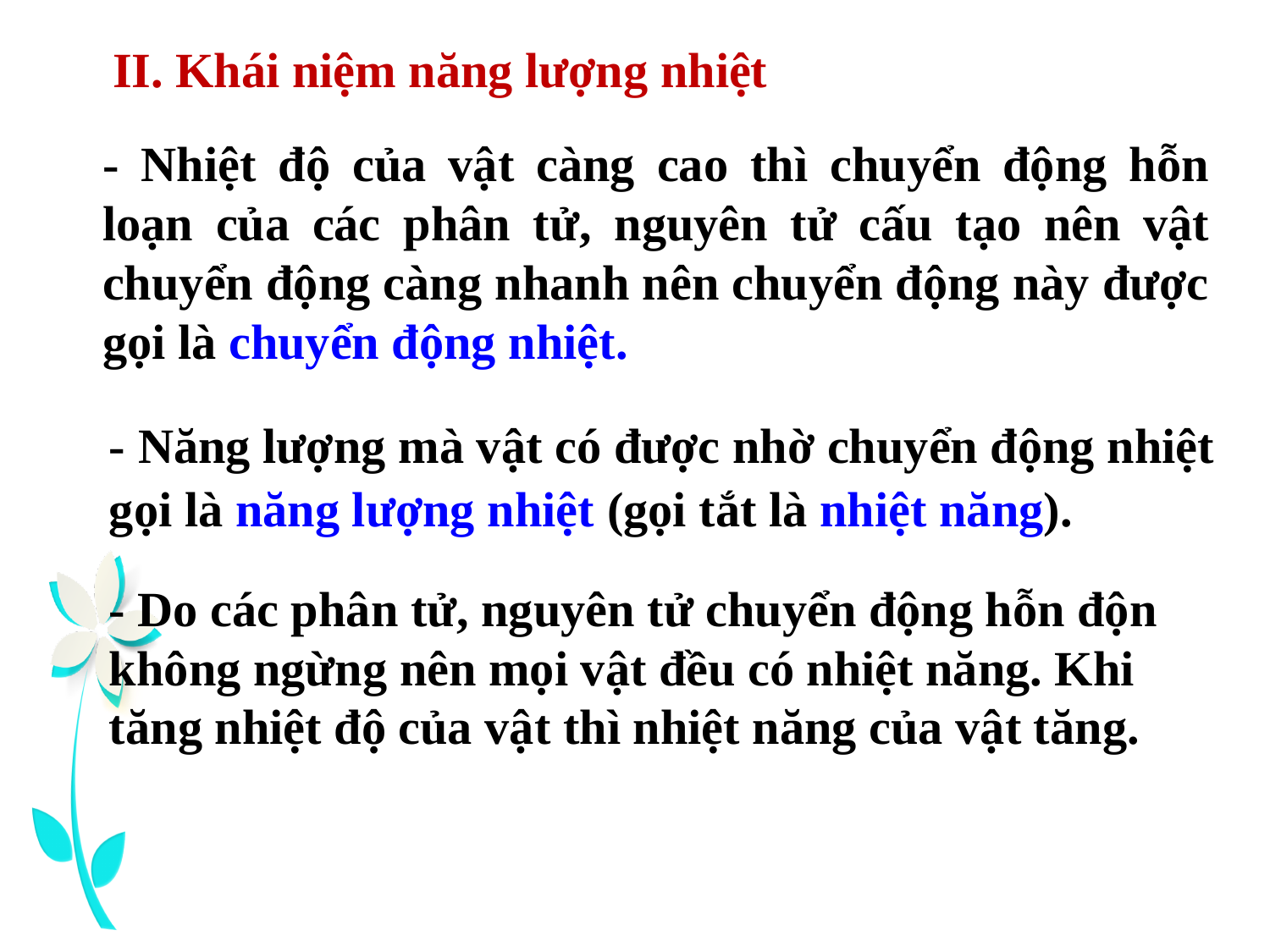

II. Khái niệm năng lượng nhiệt
- Nhiệt độ của vật càng cao thì chuyển động hỗn loạn của các phân tử, nguyên tử cấu tạo nên vật chuyển động càng nhanh nên chuyển động này được gọi là chuyển động nhiệt.
- Năng lượng mà vật có được nhờ chuyển động nhiệt gọi là năng lượng nhiệt (gọi tắt là nhiệt năng).
- Do các phân tử, nguyên tử chuyển động hỗn độn không ngừng nên mọi vật đều có nhiệt năng. Khi tăng nhiệt độ của vật thì nhiệt năng của vật tăng.